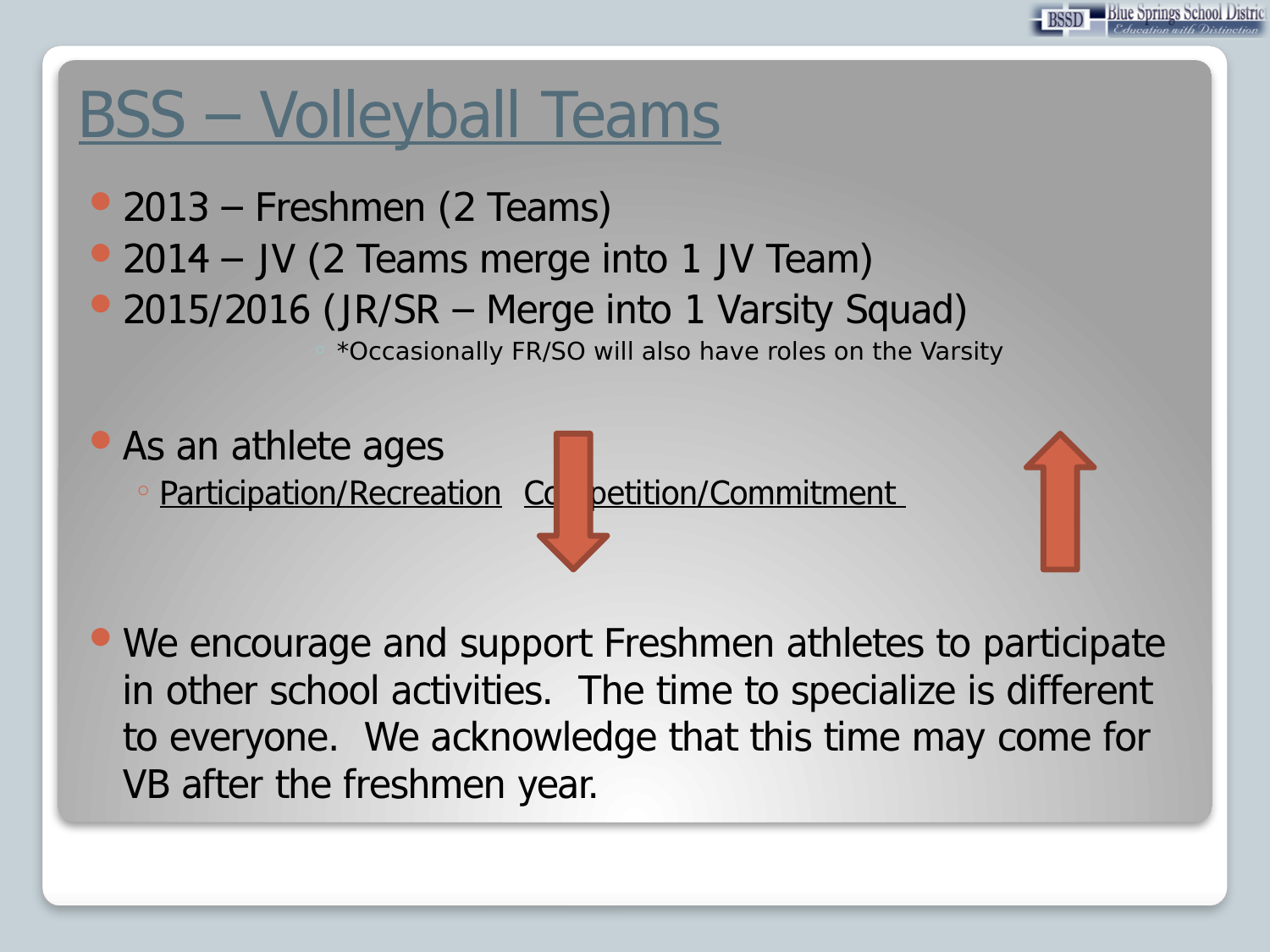

# BSS – Volleyball Teams
2013 – Freshmen (2 Teams)
2014 – JV (2 Teams merge into 1 JV Team)
2015/2016 (JR/SR – Merge into 1 Varsity Squad)
*Occasionally FR/SO will also have roles on the Varsity

As an athlete ages
Participation/Recreation	 Competition/Commitment

We encourage and support Freshmen athletes to participate in other school activities.  The time to specialize is different to everyone.  We acknowledge that this time may come for VB after the freshmen year.